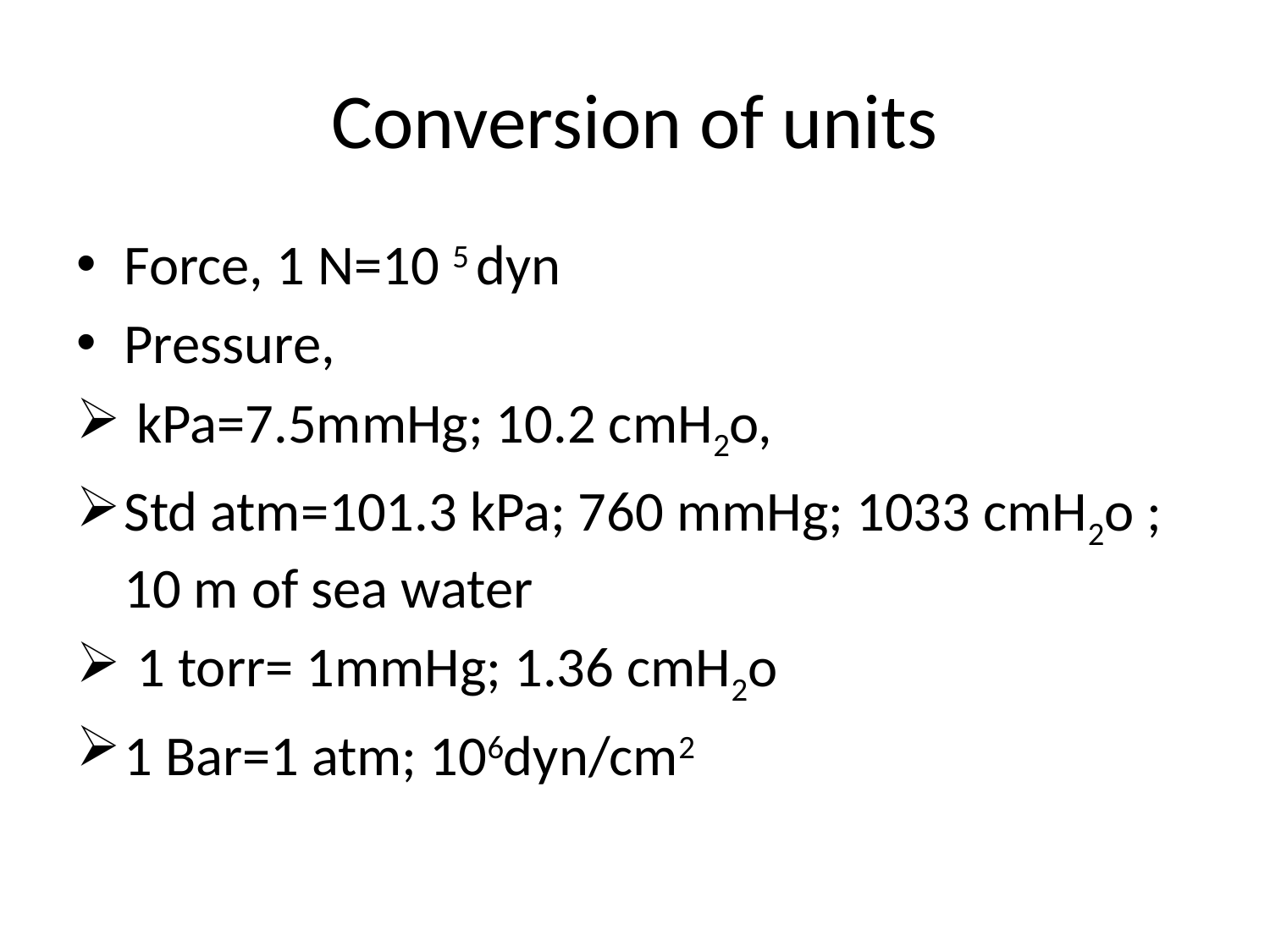

# Conversion of units
Force, 1 N=10 5 dyn
Pressure,
 kPa=7.5mmHg; 10.2 cmH2o,
Std atm=101.3 kPa; 760 mmHg; 1033 cmH2o ; 10 m of sea water
 1 torr= 1mmHg; 1.36 cmH2o
1 Bar=1 atm; 106dyn/cm2